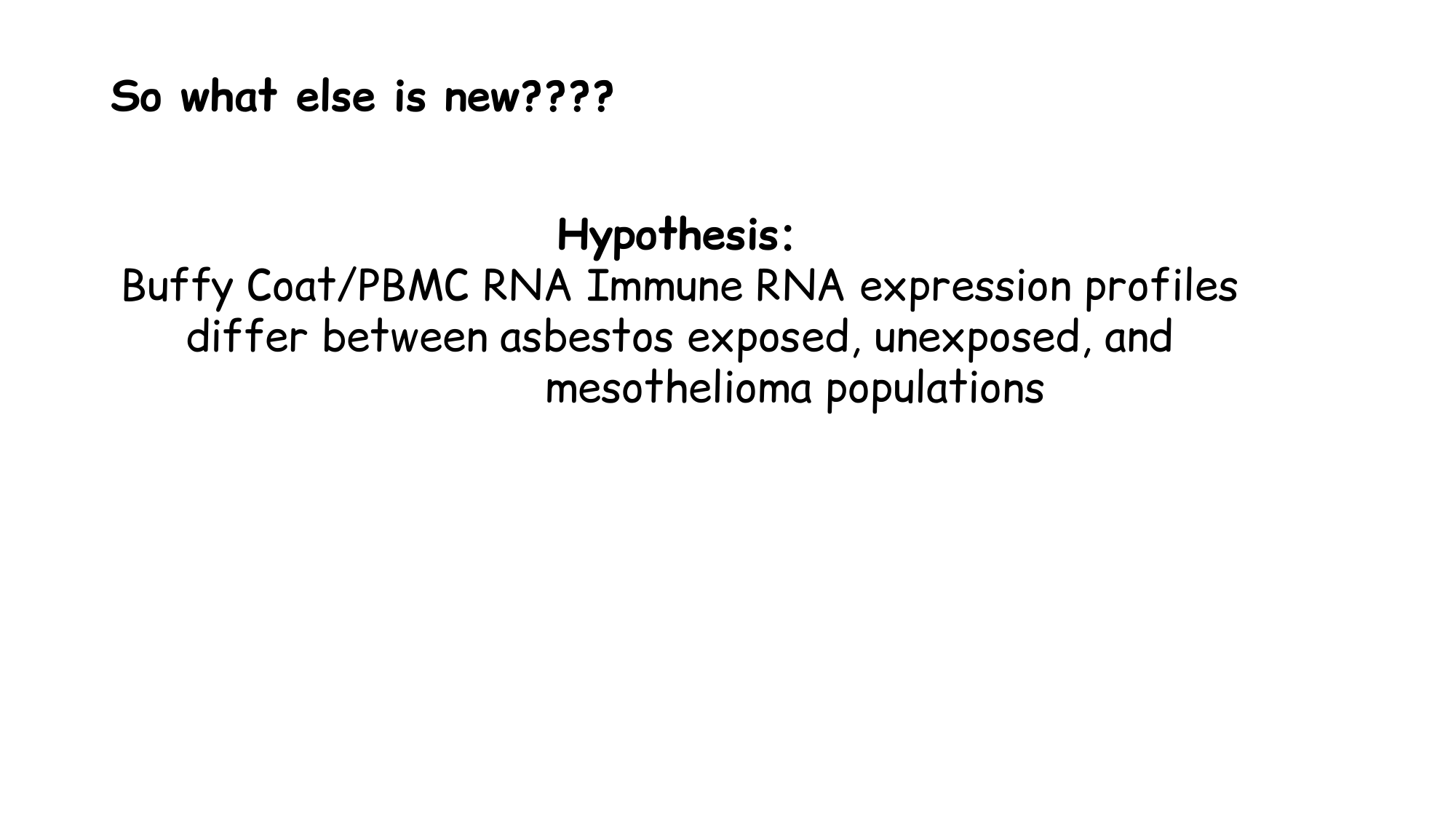

# So what else is new????
Hypothesis:
Buffy Coat/PBMC RNA Immune RNA expression profiles
differ between asbestos exposed, unexposed, and
		mesothelioma populations